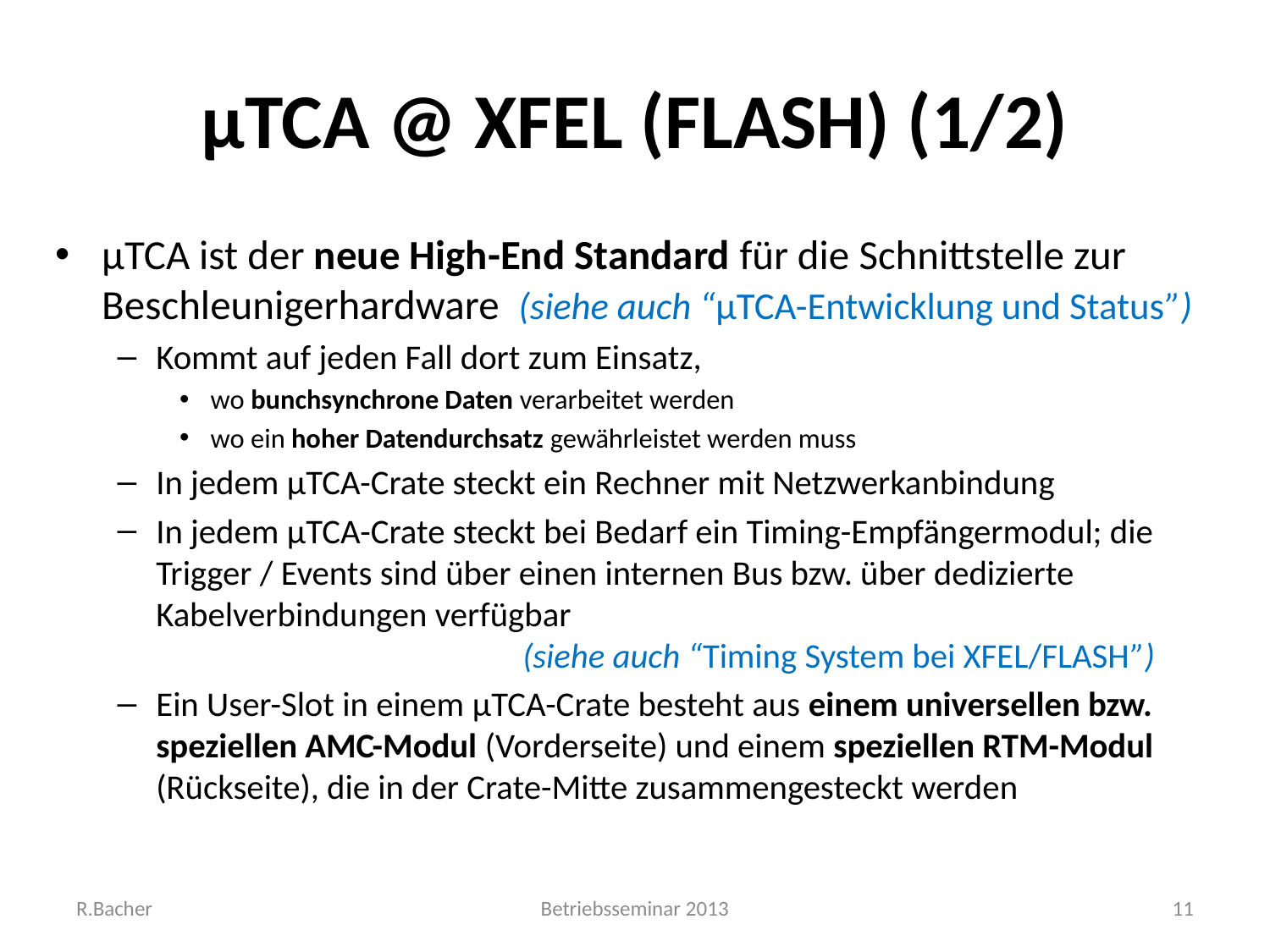

# μTCA @ XFEL (FLASH) (1/2)
μTCA ist der neue High-End Standard für die Schnittstelle zur Beschleunigerhardware  (siehe auch “μTCA-Entwicklung und Status”)
Kommt auf jeden Fall dort zum Einsatz,
wo bunchsynchrone Daten verarbeitet werden
wo ein hoher Datendurchsatz gewährleistet werden muss
In jedem μTCA-Crate steckt ein Rechner mit Netzwerkanbindung
In jedem μTCA-Crate steckt bei Bedarf ein Timing-Empfängermodul; die Trigger / Events sind über einen internen Bus bzw. über dedizierte Kabelverbindungen verfügbar                                                                                                        			               (siehe auch “Timing System bei XFEL/FLASH”)
Ein User-Slot in einem μTCA-Crate besteht aus einem universellen bzw. speziellen AMC-Modul (Vorderseite) und einem speziellen RTM-Modul (Rückseite), die in der Crate-Mitte zusammengesteckt werden
R.Bacher
Betriebsseminar 2013
11